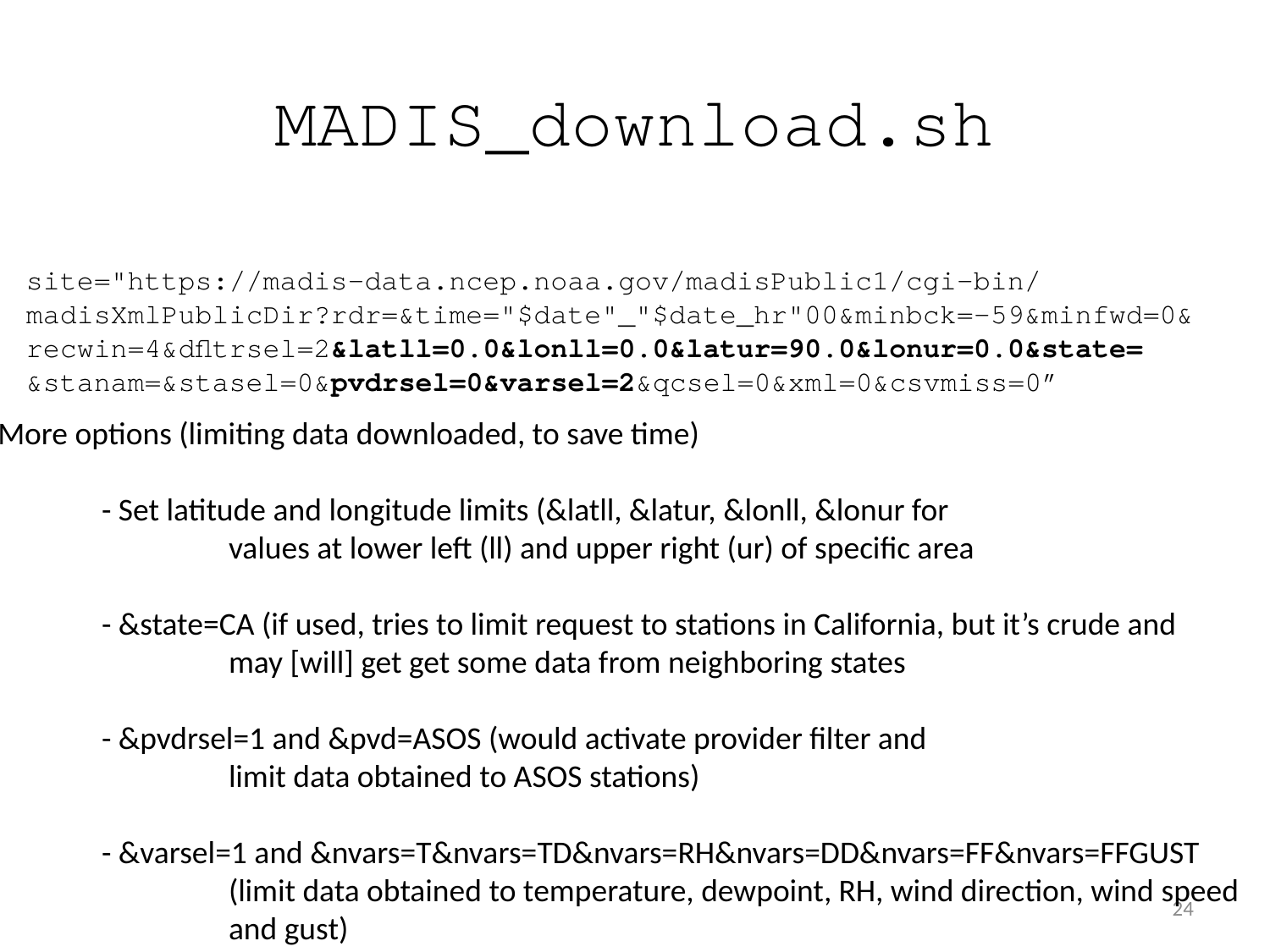

# MADIS_download.sh
site="https://madis-data.ncep.noaa.gov/madisPublic1/cgi-bin/
madisXmlPublicDir?rdr=&time="$date"_"$date_hr"00&minbck=-59&minfwd=0&
recwin=4&dfltrsel=2&latll=0.0&lonll=0.0&latur=90.0&lonur=0.0&state=
&stanam=&stasel=0&pvdrsel=0&varsel=2&qcsel=0&xml=0&csvmiss=0”
• More options (limiting data downloaded, to save time)

	- Set latitude and longitude limits (&latll, &latur, &lonll, &lonur for
		values at lower left (ll) and upper right (ur) of specific area

	- &state=CA (if used, tries to limit request to stations in California, but it’s crude and
		may [will] get get some data from neighboring states

	- &pvdrsel=1 and &pvd=ASOS (would activate provider filter and
		limit data obtained to ASOS stations)

	- &varsel=1 and &nvars=T&nvars=TD&nvars=RH&nvars=DD&nvars=FF&nvars=FFGUST
		(limit data obtained to temperature, dewpoint, RH, wind direction, wind speed
		and gust)

24